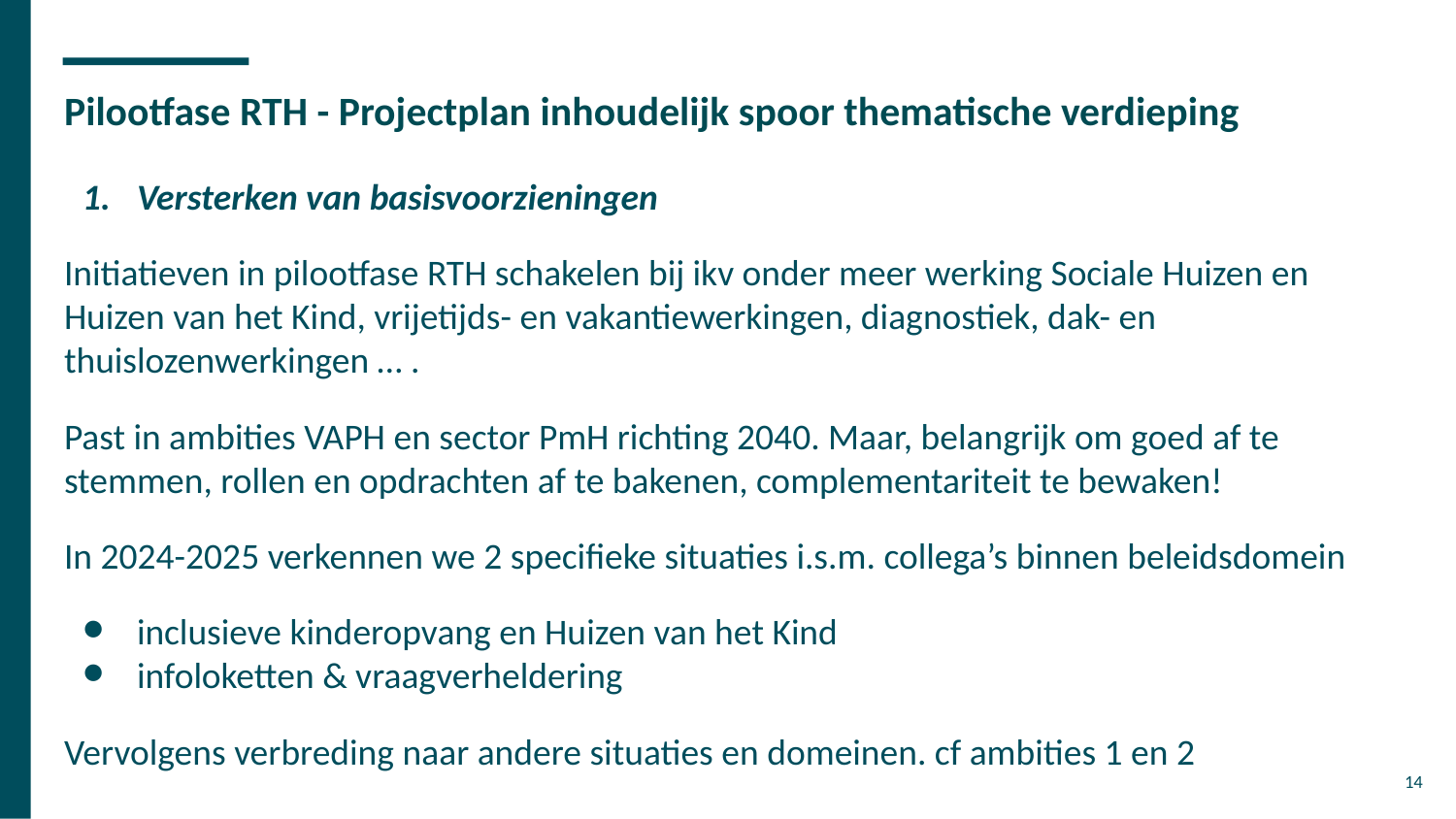

# Pilootfase RTH - Projectplan inhoudelijk spoor thematische verdieping
Versterken van basisvoorzieningen
Initiatieven in pilootfase RTH schakelen bij ikv onder meer werking Sociale Huizen en Huizen van het Kind, vrijetijds- en vakantiewerkingen, diagnostiek, dak- en thuislozenwerkingen … .
Past in ambities VAPH en sector PmH richting 2040. Maar, belangrijk om goed af te stemmen, rollen en opdrachten af te bakenen, complementariteit te bewaken!
In 2024-2025 verkennen we 2 specifieke situaties i.s.m. collega’s binnen beleidsdomein
inclusieve kinderopvang en Huizen van het Kind
infoloketten & vraagverheldering
Vervolgens verbreding naar andere situaties en domeinen. cf ambities 1 en 2

14